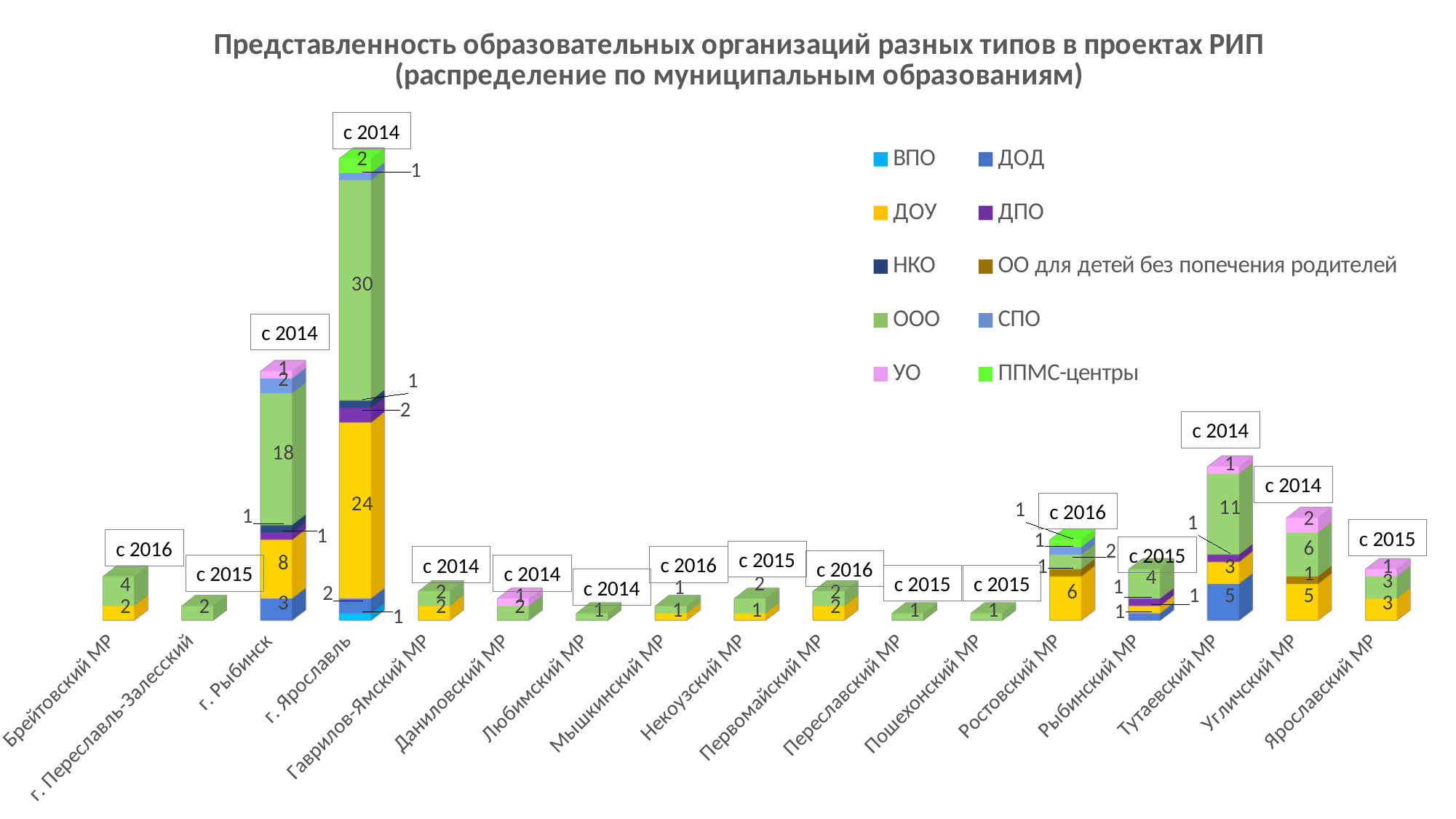

[unsupported chart]

с 2014
с 2014
с 2014
с 2014
с 2016
с 2015
с 2016
с 2015
с 2015
с 2016
с 2014
с 2016
с 2015
с 2014
с 2015
с 2015
с 2014